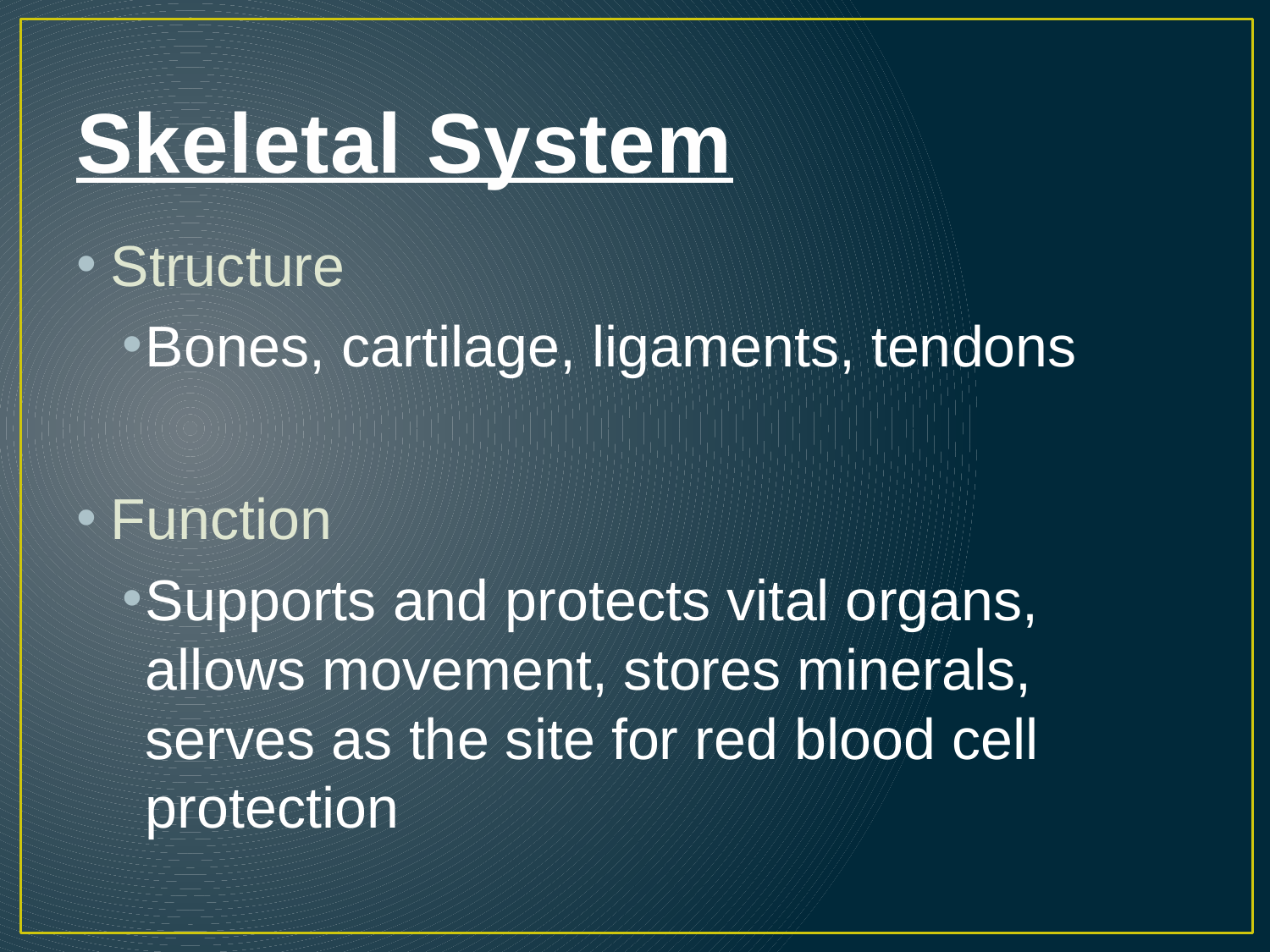

# Skeletal System
Structure
Bones, cartilage, ligaments, tendons

Function
Supports and protects vital organs, allows movement, stores minerals, serves as the site for red blood cell protection